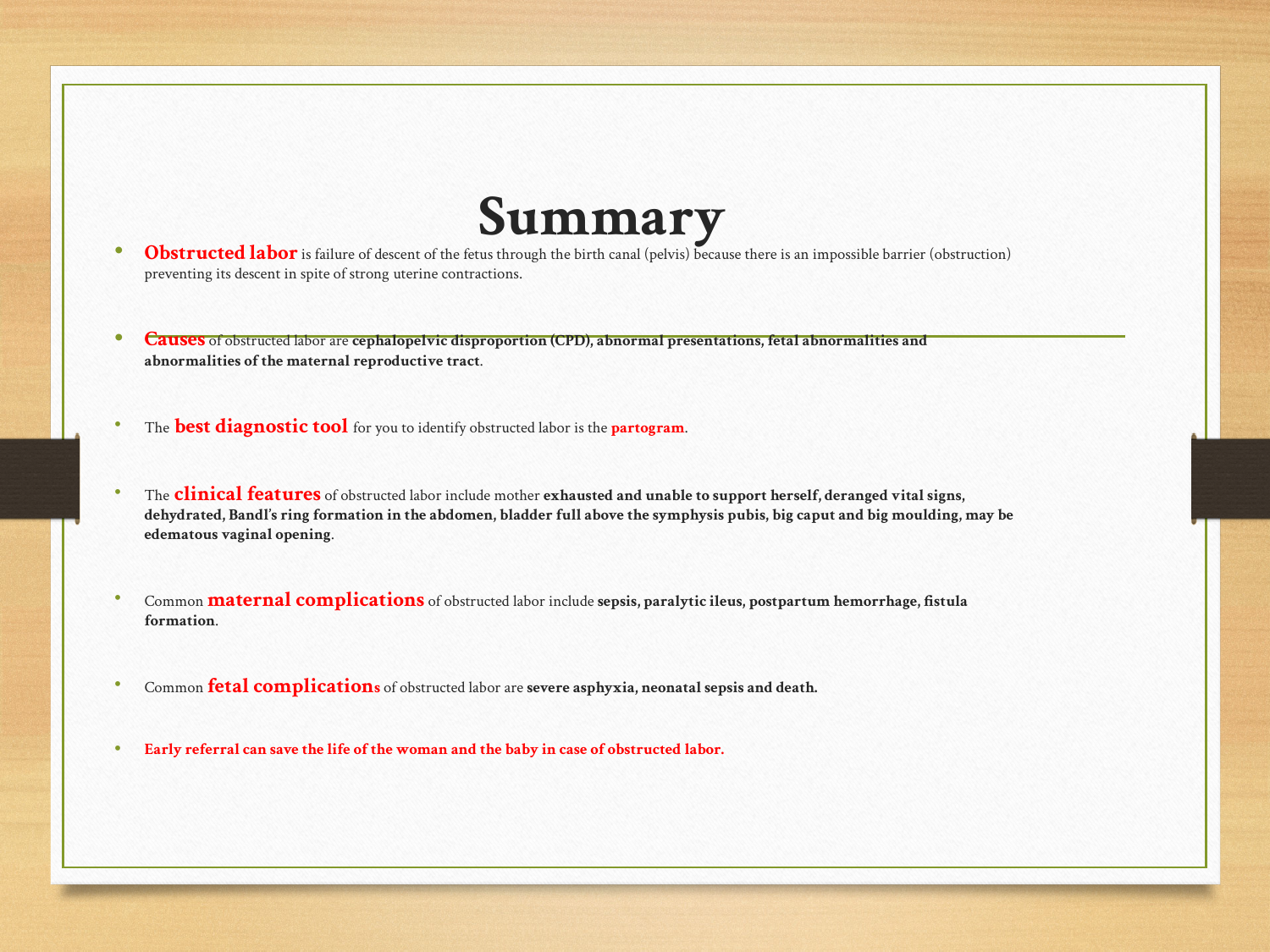

# Summary
Obstructed labor is failure of descent of the fetus through the birth canal (pelvis) because there is an impossible barrier (obstruction) preventing its descent in spite of strong uterine contractions.

Causes of obstructed labor are cephalopelvic disproportion (CPD), abnormal presentations, fetal abnormalities and abnormalities of the maternal reproductive tract.

The best diagnostic tool for you to identify obstructed labor is the partogram.

The clinical features of obstructed labor include mother exhausted and unable to support herself, deranged vital signs, dehydrated, Bandl’s ring formation in the abdomen, bladder full above the symphysis pubis, big caput and big moulding, may be edematous vaginal opening.

Common maternal complications of obstructed labor include sepsis, paralytic ileus, postpartum hemorrhage, fistula formation.

Common fetal complications of obstructed labor are severe asphyxia, neonatal sepsis and death.

Early referral can save the life of the woman and the baby in case of obstructed labor.